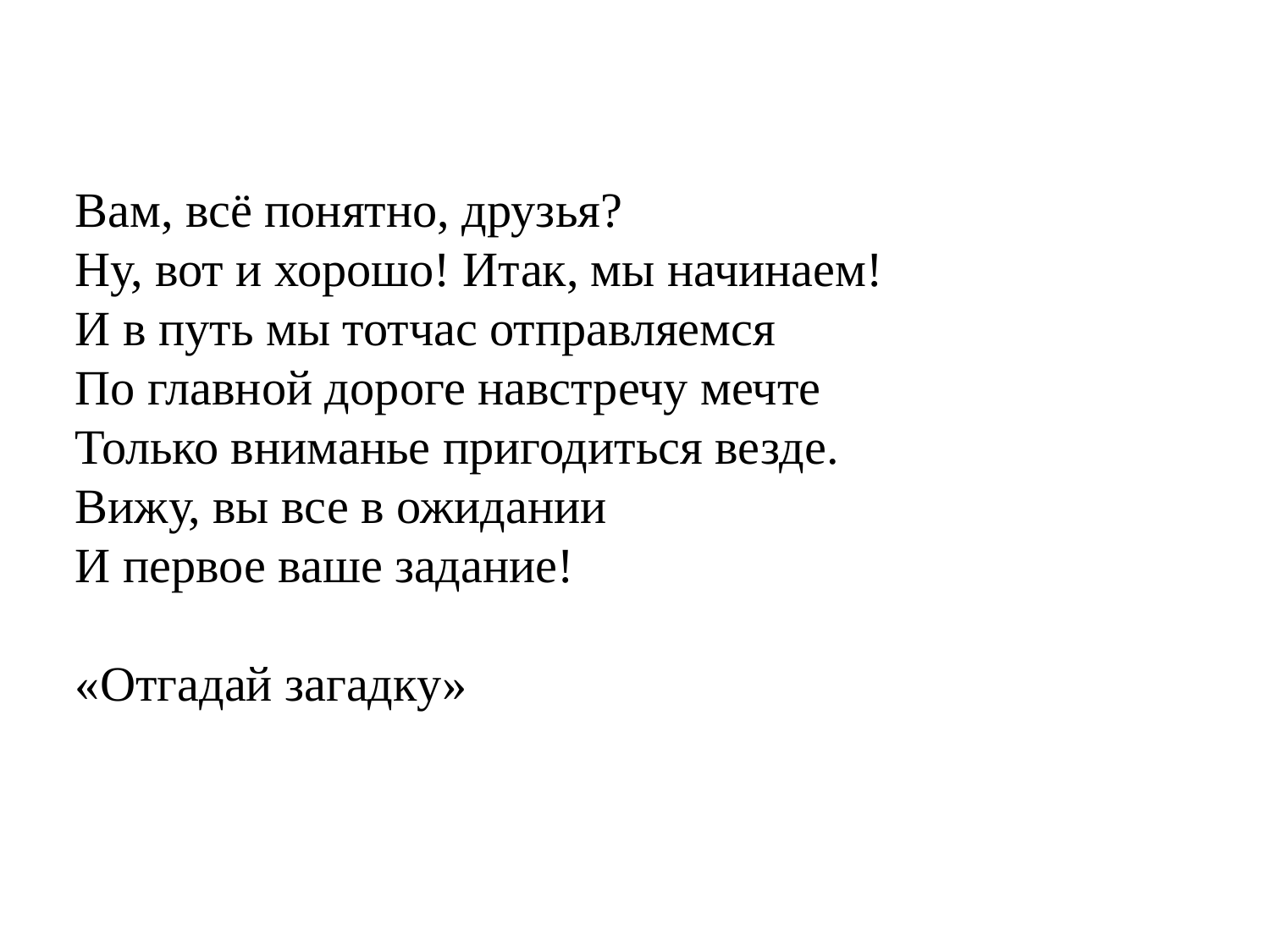

Вам, всё понятно, друзья?
Ну, вот и хорошо! Итак, мы начинаем!
И в путь мы тотчас отправляемся
По главной дороге навстречу мечте
Только вниманье пригодиться везде.
Вижу, вы все в ожидании
И первое ваше задание!

«Отгадай загадку»